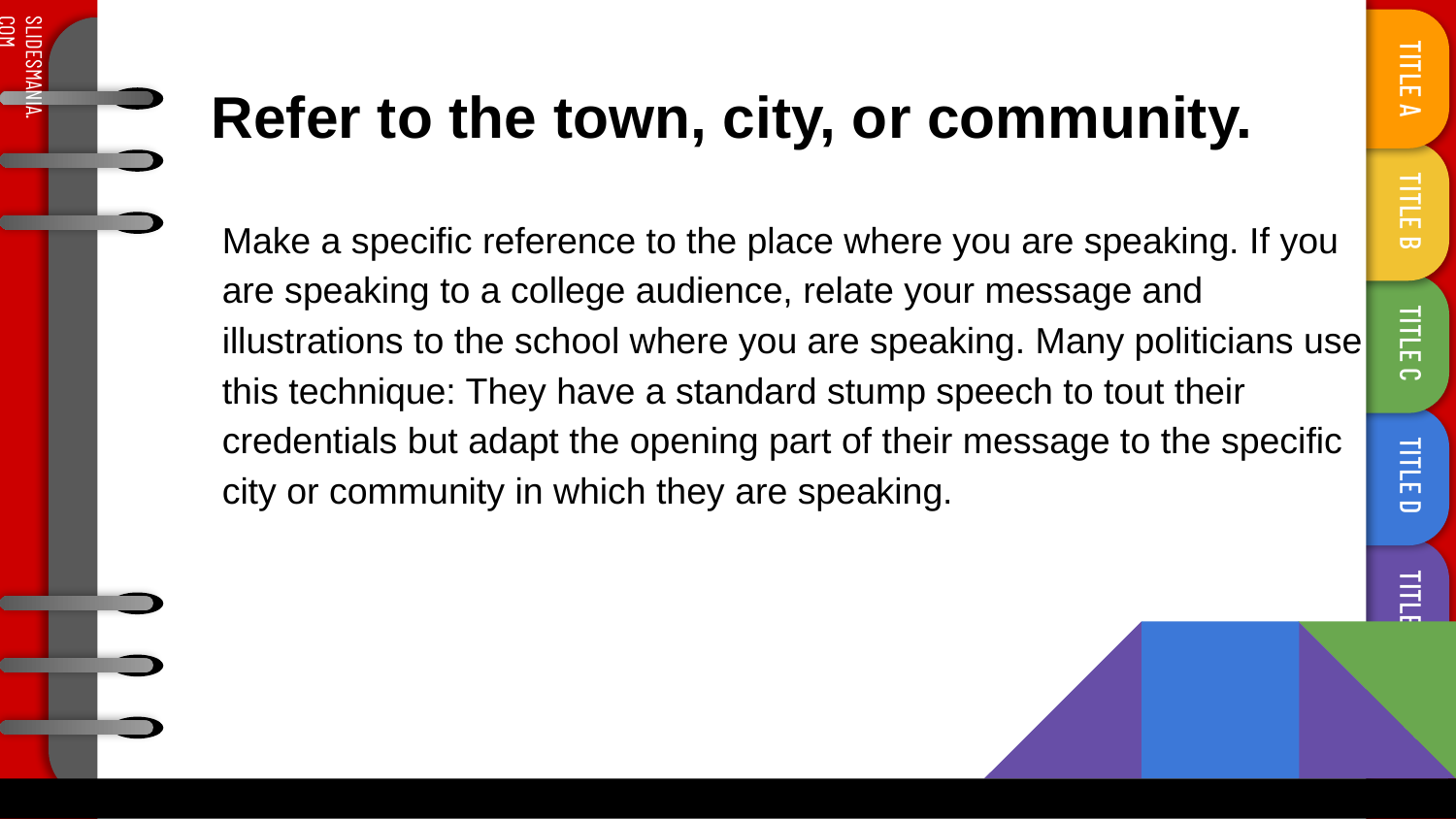

# Refer to the town, city, or community.
Make a specific reference to the place where you are speaking. If you are speaking to a college audience, relate your message and illustrations to the school where you are speaking. Many politicians use this technique: They have a standard stump speech to tout their credentials but adapt the opening part of their message to the specific city or community in which they are speaking.